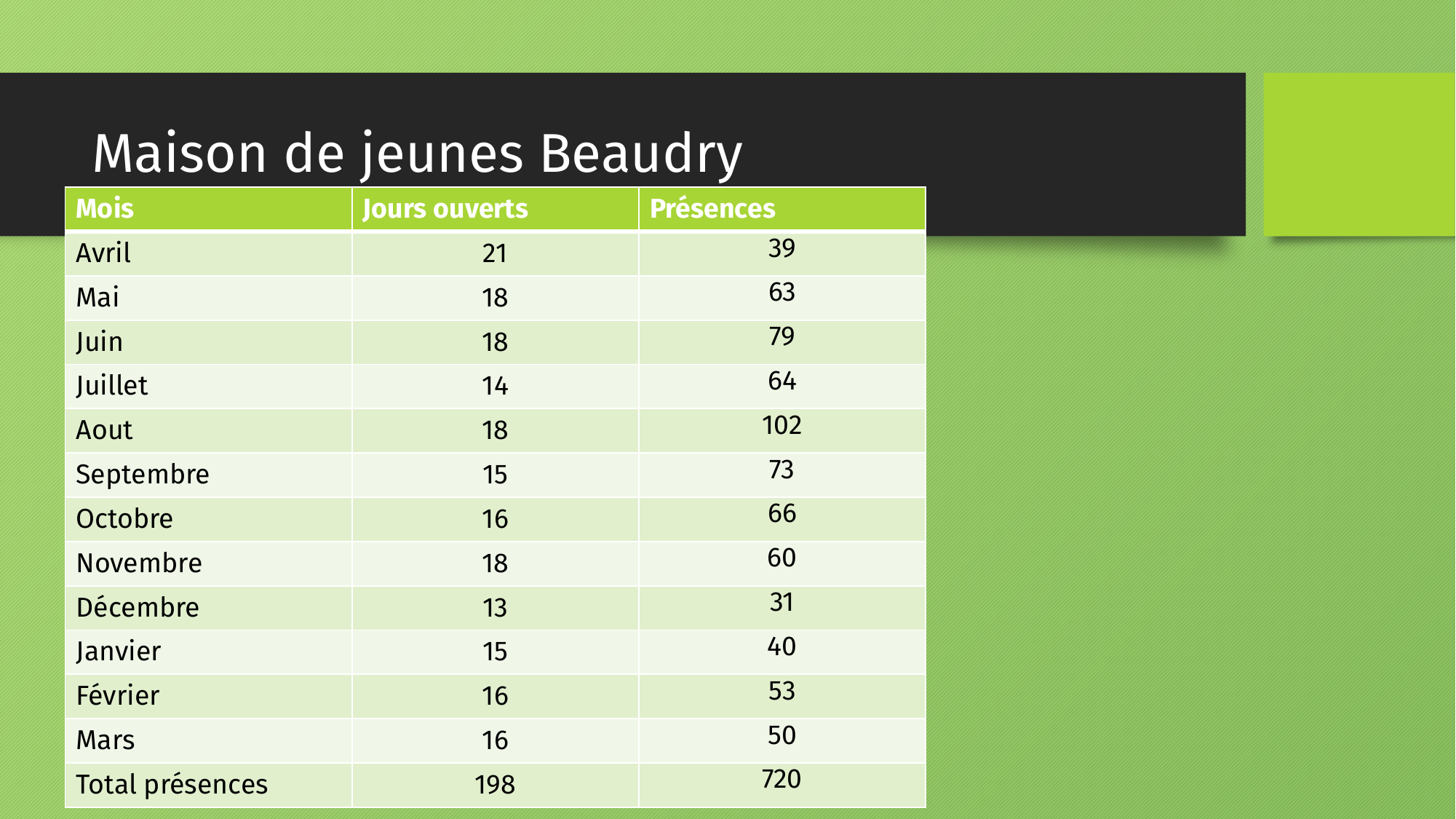

# Maison de jeunes Beaudry
| Mois | Jours ouverts | Présences |
| --- | --- | --- |
| Avril | 21 | 39 |
| Mai | 18 | 63 |
| Juin | 18 | 79 |
| Juillet | 14 | 64 |
| Aout | 18 | 102 |
| Septembre | 15 | 73 |
| Octobre | 16 | 66 |
| Novembre | 18 | 60 |
| Décembre | 13 | 31 |
| Janvier | 15 | 40 |
| Février | 16 | 53 |
| Mars | 16 | 50 |
| Total présences | 198 | 720 |